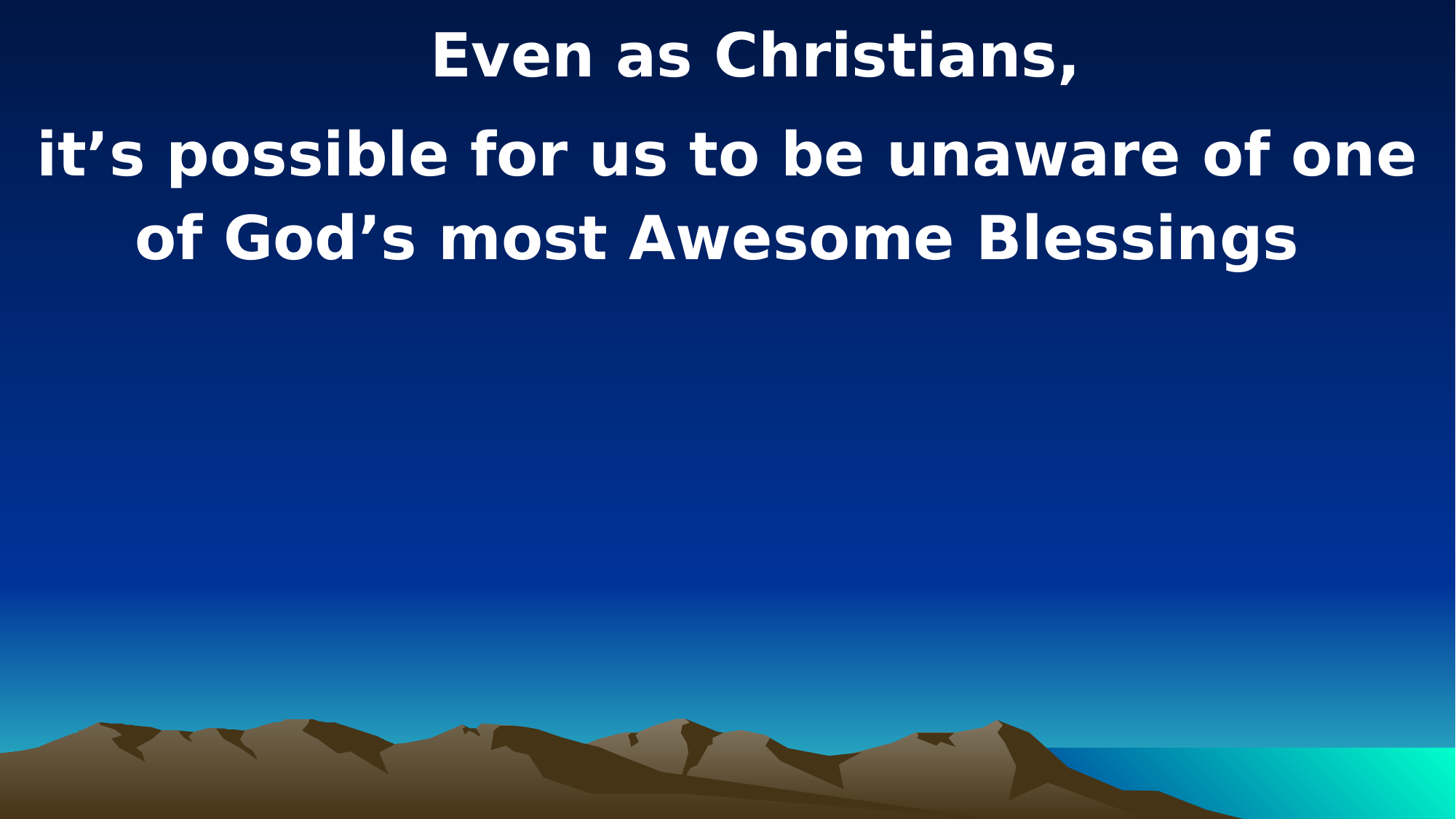

Even as Christians,
it’s possible for us to be unaware of one of God’s most Awesome Blessings